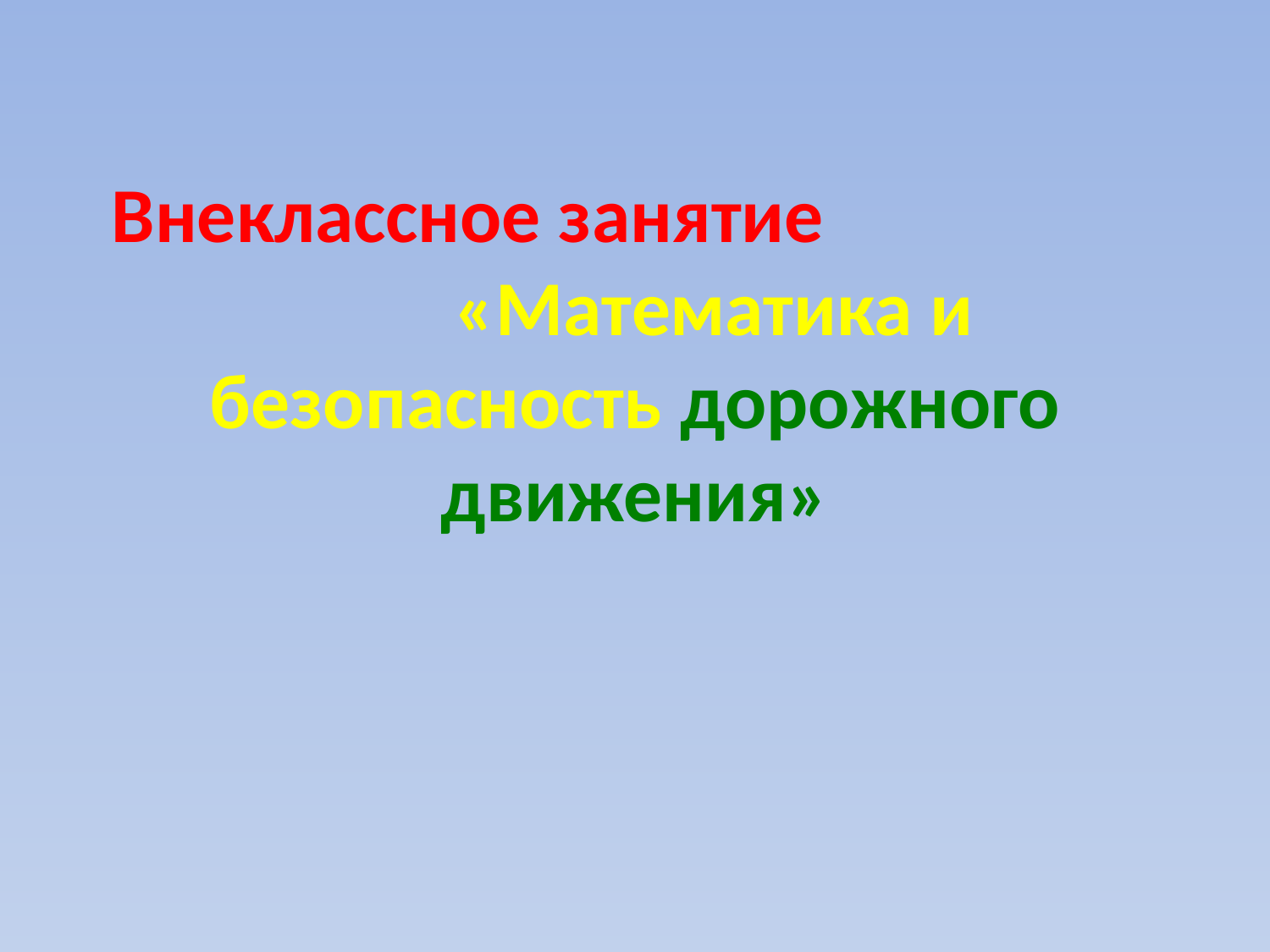

# Внеклассное занятие                             «Математика и безопасность дорожного движения»